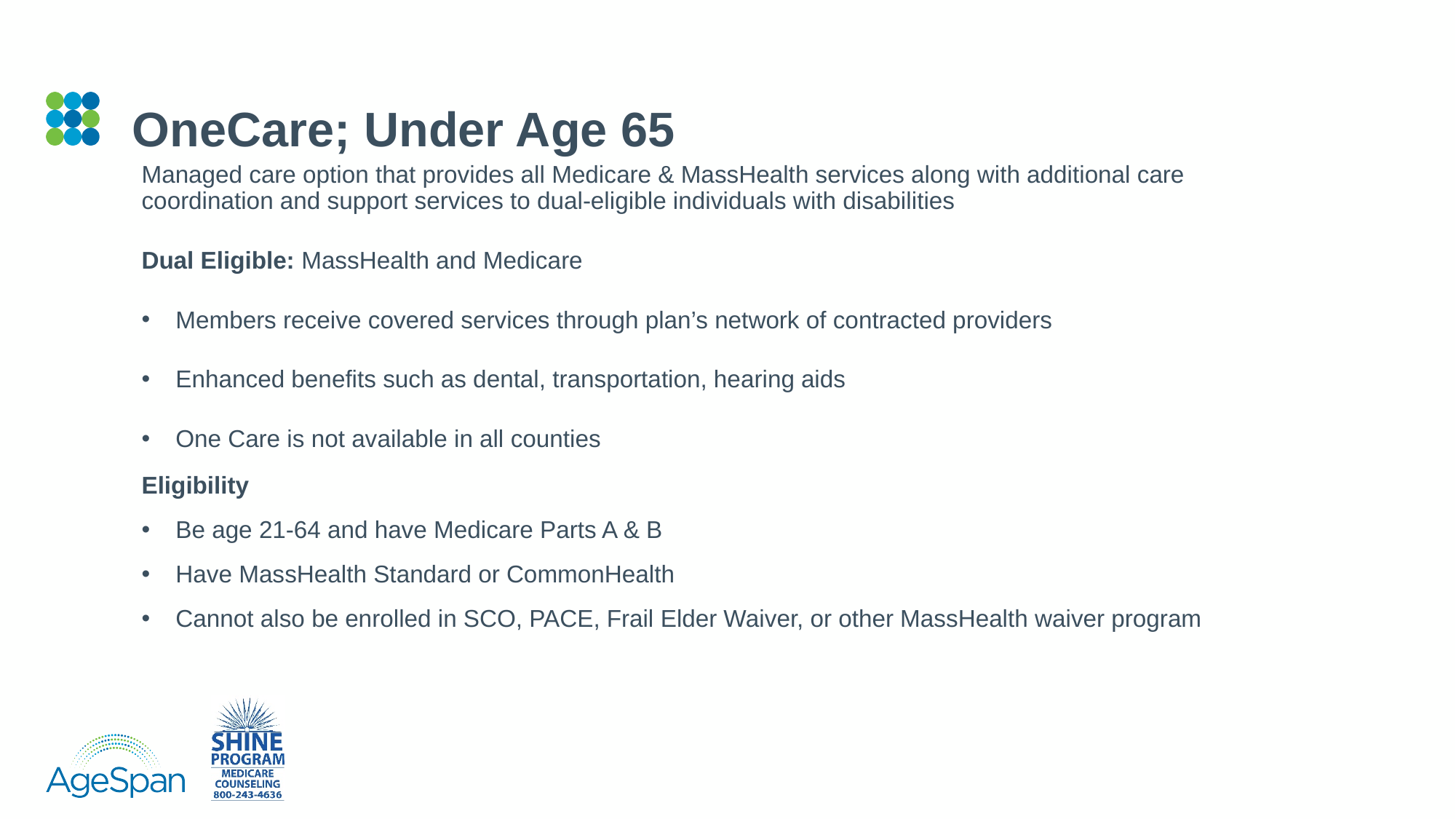

# OneCare; Under Age 65
Managed care option that provides all Medicare & MassHealth services along with additional care coordination and support services to dual-eligible individuals with disabilities
Dual Eligible: MassHealth and Medicare
Members receive covered services through plan’s network of contracted providers
Enhanced benefits such as dental, transportation, hearing aids
One Care is not available in all counties

Eligibility
Be age 21-64 and have Medicare Parts A & B
Have MassHealth Standard or CommonHealth
Cannot also be enrolled in SCO, PACE, Frail Elder Waiver, or other MassHealth waiver program